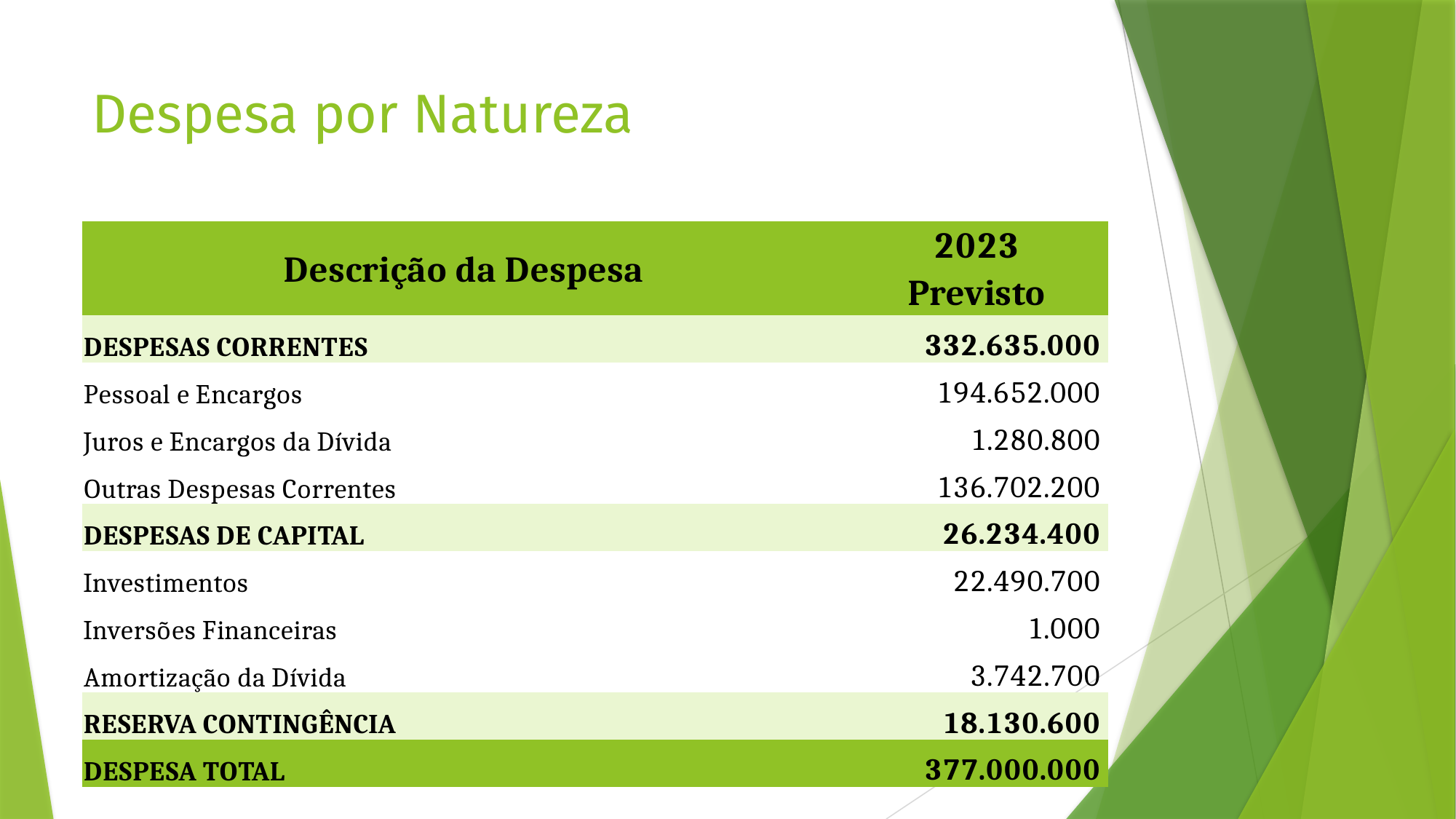

# Despesa por Natureza
| Descrição da Despesa | 2023 |
| --- | --- |
|  | Previsto |
| DESPESAS CORRENTES | 332.635.000 |
| Pessoal e Encargos | 194.652.000 |
| Juros e Encargos da Dívida | 1.280.800 |
| Outras Despesas Correntes | 136.702.200 |
| DESPESAS DE CAPITAL | 26.234.400 |
| Investimentos | 22.490.700 |
| Inversões Financeiras | 1.000 |
| Amortização da Dívida | 3.742.700 |
| RESERVA CONTINGÊNCIA | 18.130.600 |
| DESPESA TOTAL | 377.000.000 |